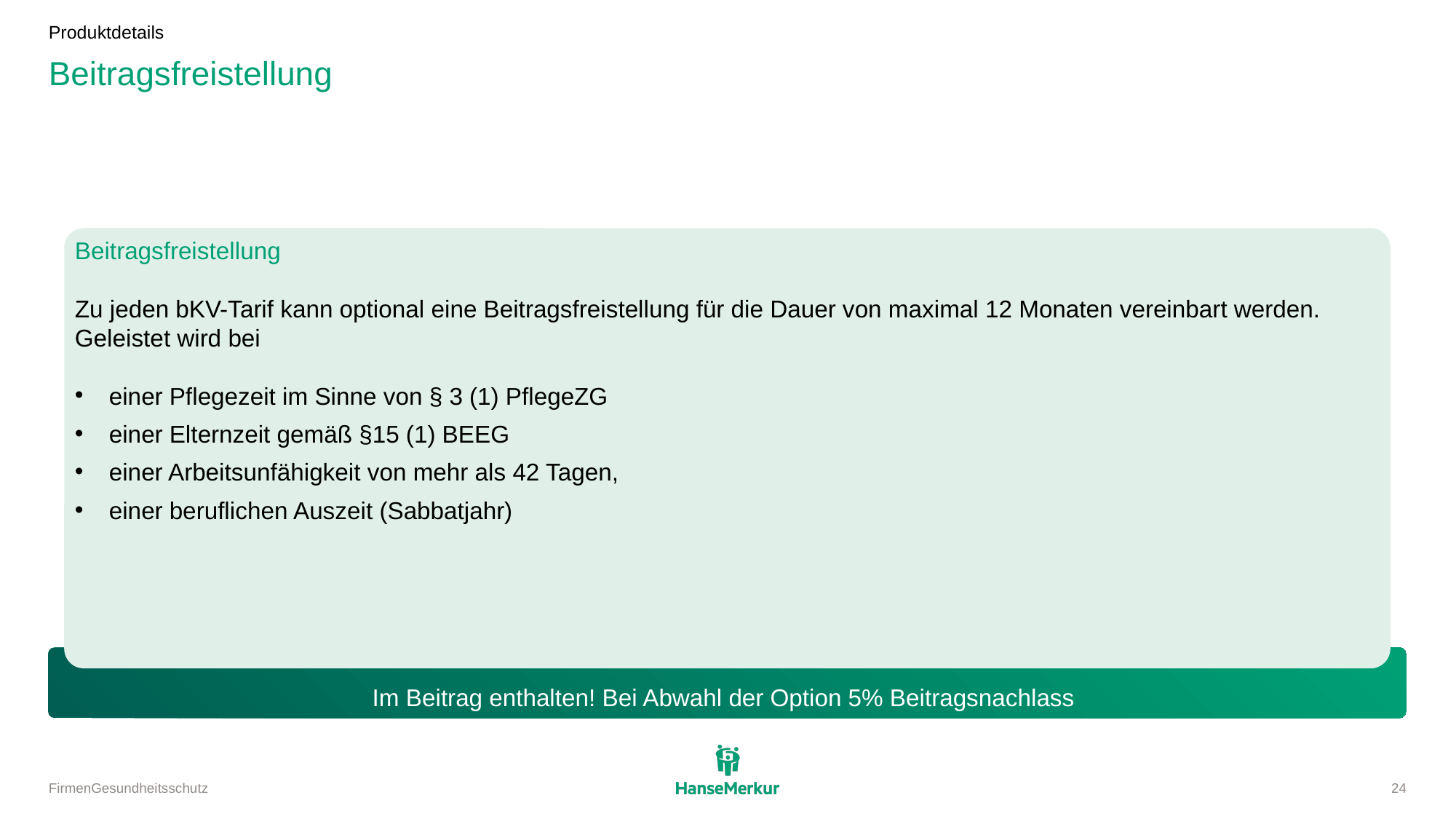

Produktdetails
# Beitragsfreistellung

Beitragsfreistellung

Zu jeden bKV-Tarif kann optional eine Beitragsfreistellung für die Dauer von maximal 12 Monaten vereinbart werden. Geleistet wird bei

einer Pflegezeit im Sinne von § 3 (1) PflegeZG
einer Elternzeit gemäß §15 (1) BEEG
einer Arbeitsunfähigkeit von mehr als 42 Tagen,
einer beruflichen Auszeit (Sabbatjahr)

6,00 Euro
Im Beitrag enthalten! Bei Abwahl der Option 5% Beitragsnachlass
6,00 Euro
7,50 Euro
5,00 Euro
8,90 Euro
FirmenGesundheitsschutz
24